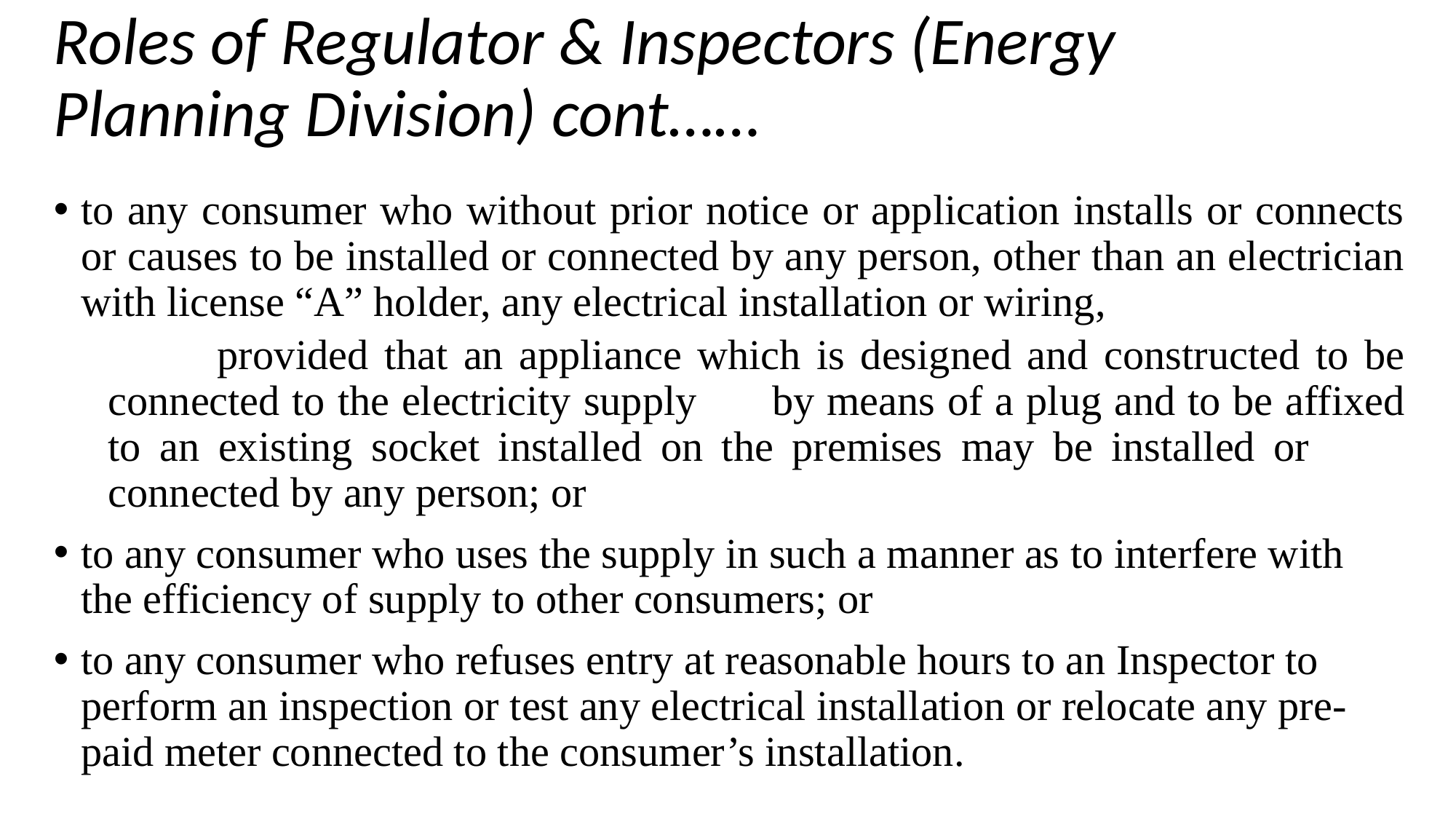

# Roles of Regulator & Inspectors (Energy Planning Division) cont……
to any consumer who without prior notice or application installs or connects or causes to be installed or connected by any person, other than an electrician with license “A” holder, any electrical installation or wiring,
	provided that an appliance which is designed and constructed to be connected to the electricity supply 	by means of a plug and to be affixed to an existing socket installed on the premises may be installed or 	connected by any person; or
to any consumer who uses the supply in such a manner as to interfere with the efficiency of supply to other consumers; or
to any consumer who refuses entry at reasonable hours to an Inspector to perform an inspection or test any electrical installation or relocate any pre-paid meter connected to the consumer’s installation.